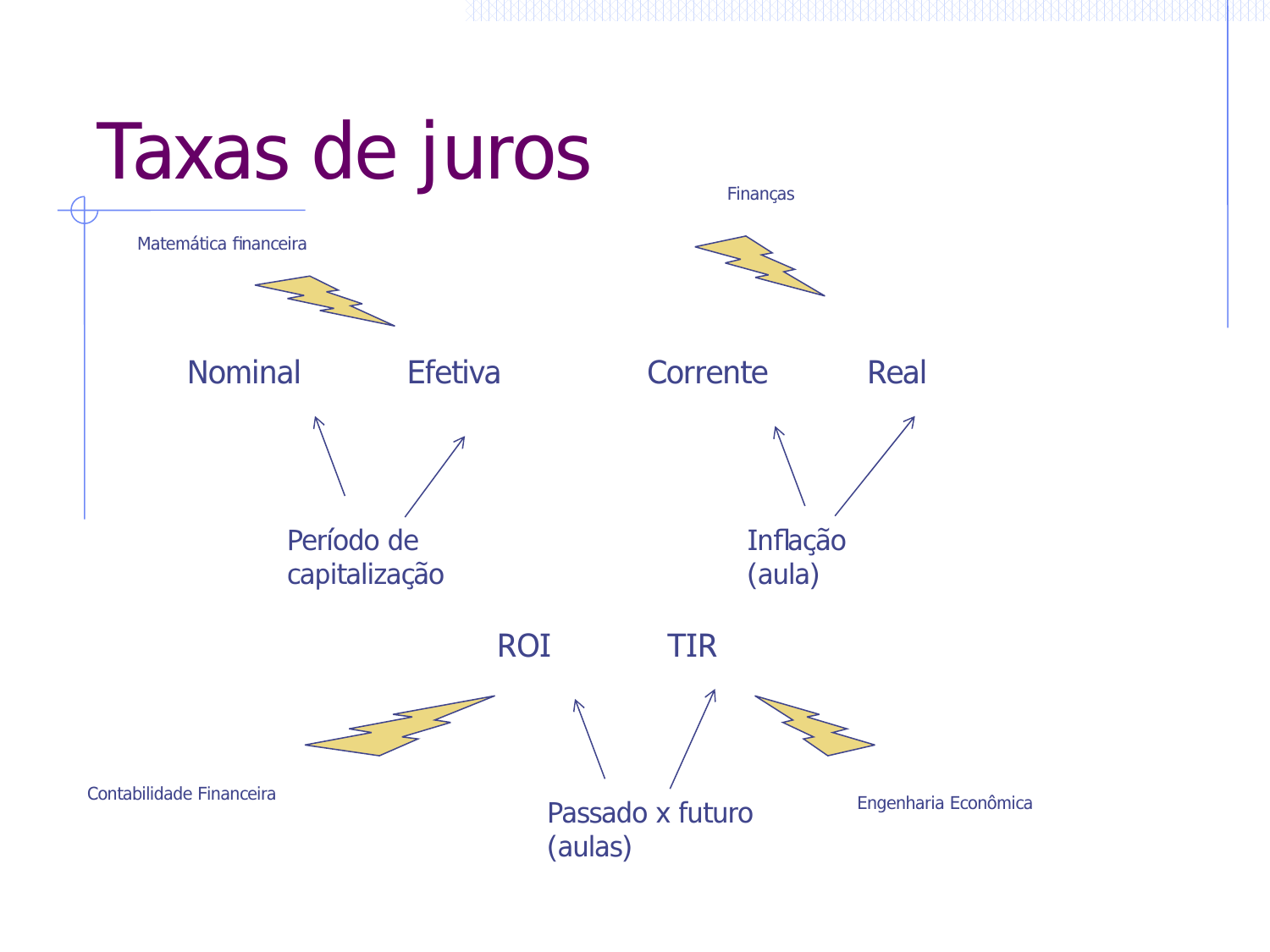

# Taxas de juros
Finanças
Matemática financeira

Nominal
Efetiva
Corrente
Real
Período de capitalização
Inflação (aula)
ROI
TIR

Contabilidade Financeira
Engenharia Econômica
Passado x futuro (aulas)